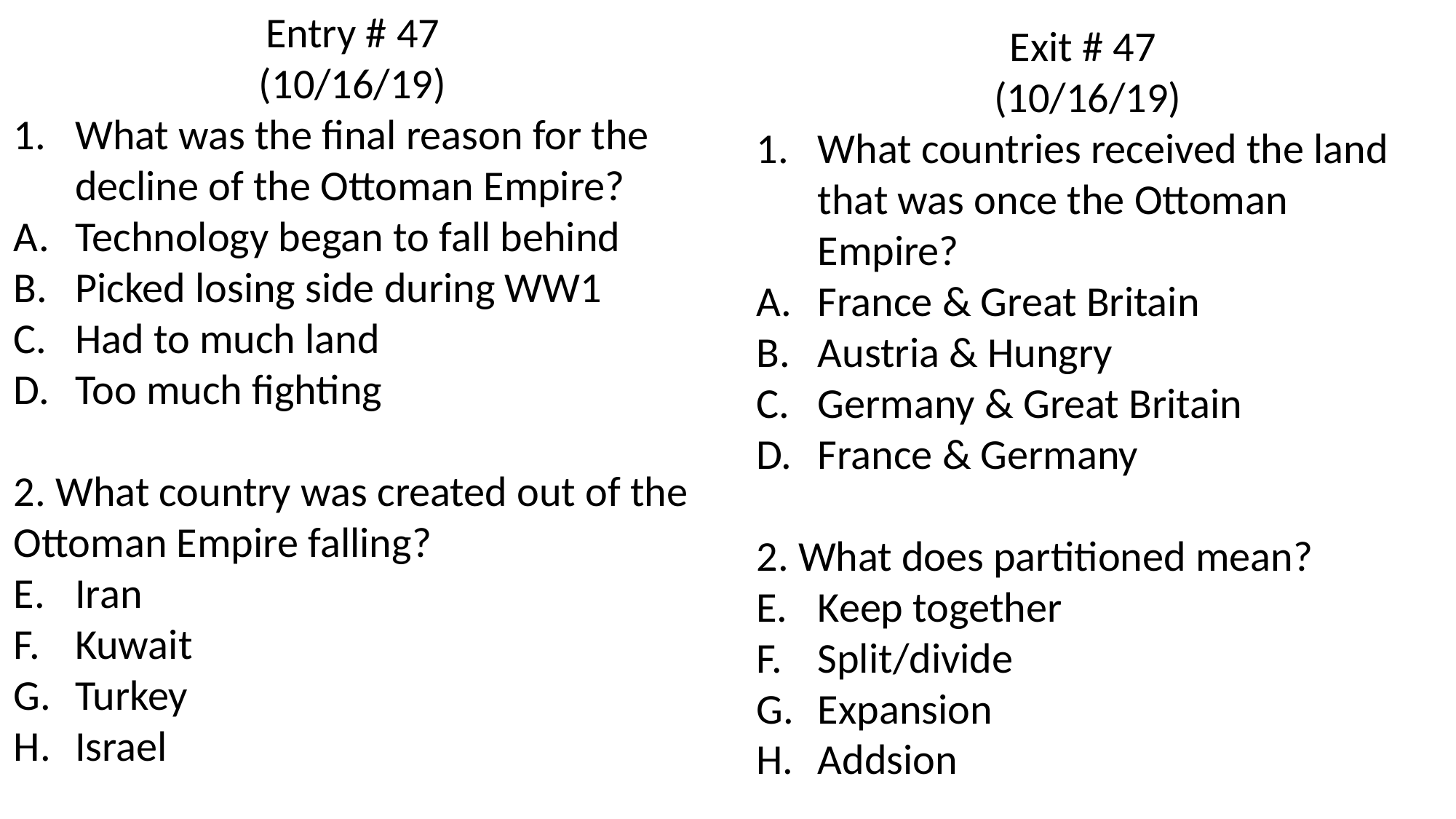

Entry # 47
(10/16/19)
What was the final reason for the decline of the Ottoman Empire?
Technology began to fall behind
Picked losing side during WW1
Had to much land
Too much fighting

2. What country was created out of the Ottoman Empire falling?
Iran
Kuwait
Turkey
Israel
Exit # 47
(10/16/19)
What countries received the land that was once the Ottoman Empire?
France & Great Britain
Austria & Hungry
Germany & Great Britain
France & Germany

2. What does partitioned mean?
Keep together
Split/divide
Expansion
Addsion